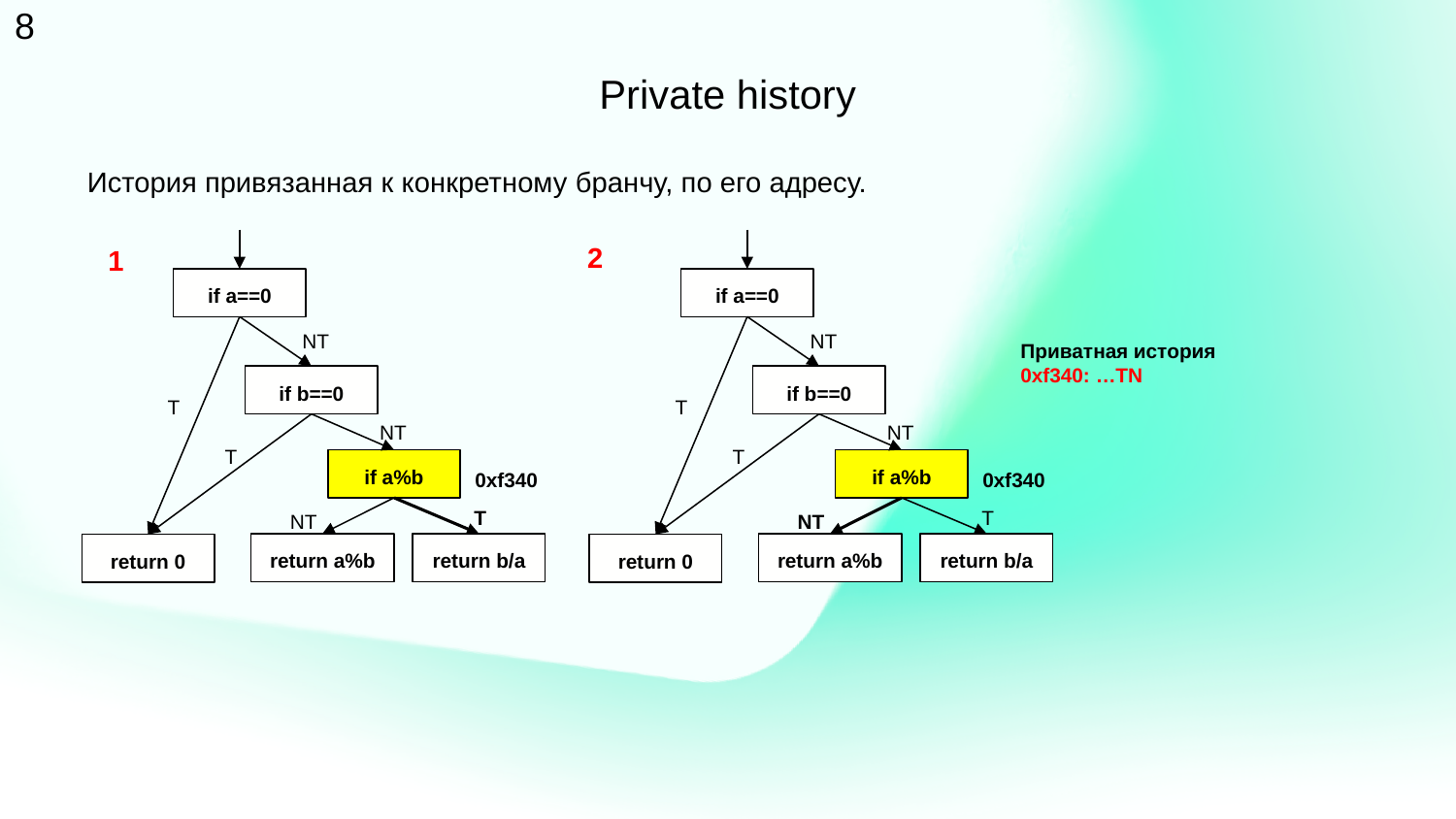

8
Private history
История привязанная к конкретному бранчу, по его адресу.
2
1
if a==0
if a==0
NT
NT
Приватная история
0xf340: …TN
if b==0
if b==0
T
T
NT
NT
T
T
if a%b
if a%b
0xf340
0xf340
T
T
NT
NT
return a%b
return b/a

return a%b
return b/a

return 0
return 0